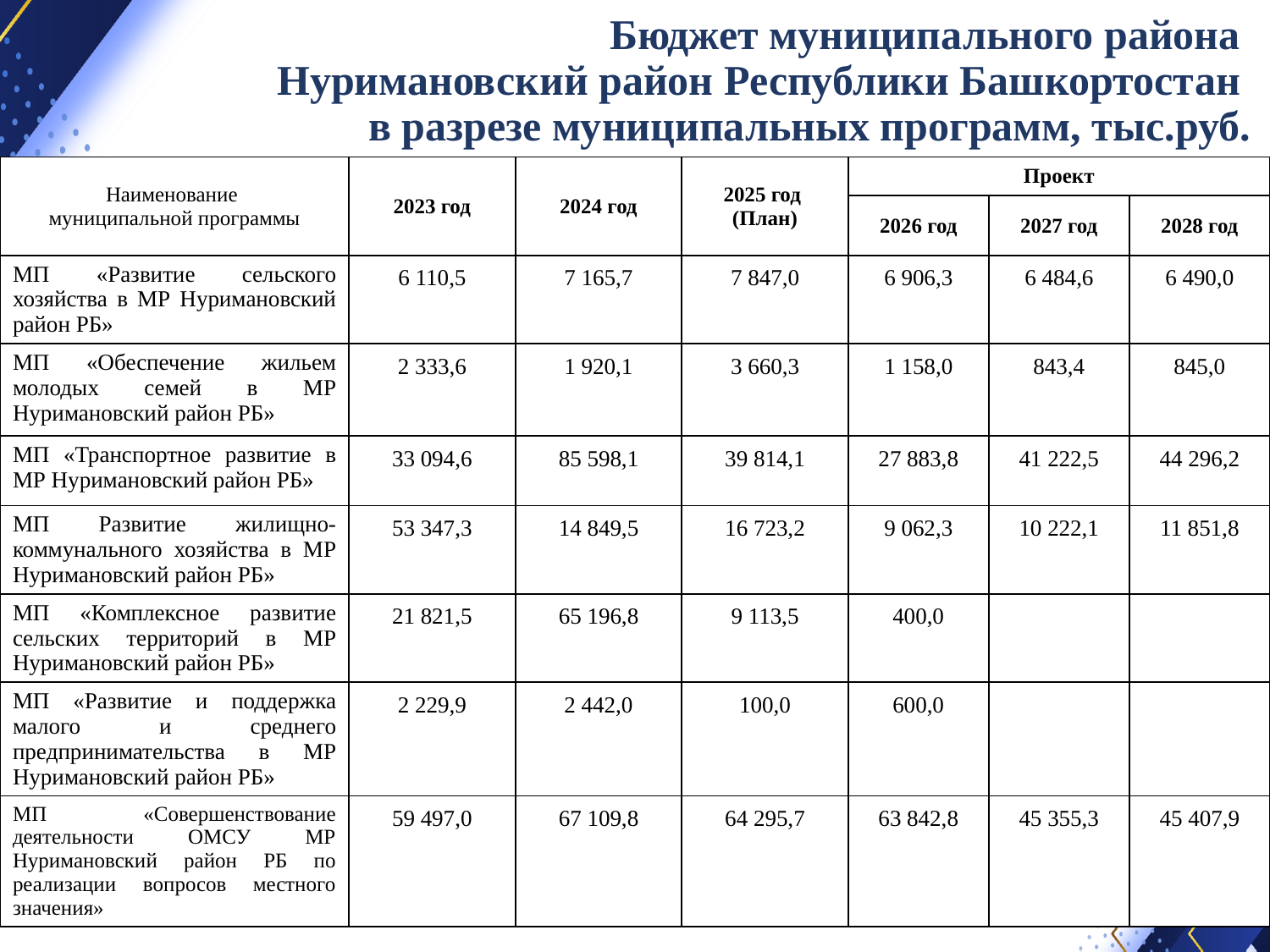

# Бюджет муниципального района Нуримановский район Республики Башкортостан в разрезе муниципальных программ, тыс.руб.
| Наименование муниципальной программы | 2023 год | 2024 год | 2025 год (План) | Проект |  |  |
| --- | --- | --- | --- | --- | --- | --- |
|  |  |  |  | 2026 год | 2027 год | 2028 год |
| МП «Развитие сельского хозяйства в МР Нуримановский район РБ» | 6 110,5 | 7 165,7 | 7 847,0 | 6 906,3 | 6 484,6 | 6 490,0 |
| МП «Обеспечение жильем молодых семей в МР Нуримановский район РБ» | 2 333,6 | 1 920,1 | 3 660,3 | 1 158,0 | 843,4 | 845,0 |
| МП «Транспортное развитие в МР Нуримановский район РБ» | 33 094,6 | 85 598,1 | 39 814,1 | 27 883,8 | 41 222,5 | 44 296,2 |
| МП Развитие жилищно-коммунального хозяйства в МР Нуримановский район РБ» | 53 347,3 | 14 849,5 | 16 723,2 | 9 062,3 | 10 222,1 | 11 851,8 |
| МП «Комплексное развитие сельских территорий в МР Нуримановский район РБ» | 21 821,5 | 65 196,8 | 9 113,5 | 400,0 |  |  |
| МП «Развитие и поддержка малого и среднего предпринимательства в МР Нуримановский район РБ» | 2 229,9 | 2 442,0 | 100,0 | 600,0 |  |  |
| МП «Совершенствование деятельности ОМСУ МР Нуримановский район РБ по реализации вопросов местного значения» | 59 497,0 | 67 109,8 | 64 295,7 | 63 842,8 | 45 355,3 | 45 407,9 |